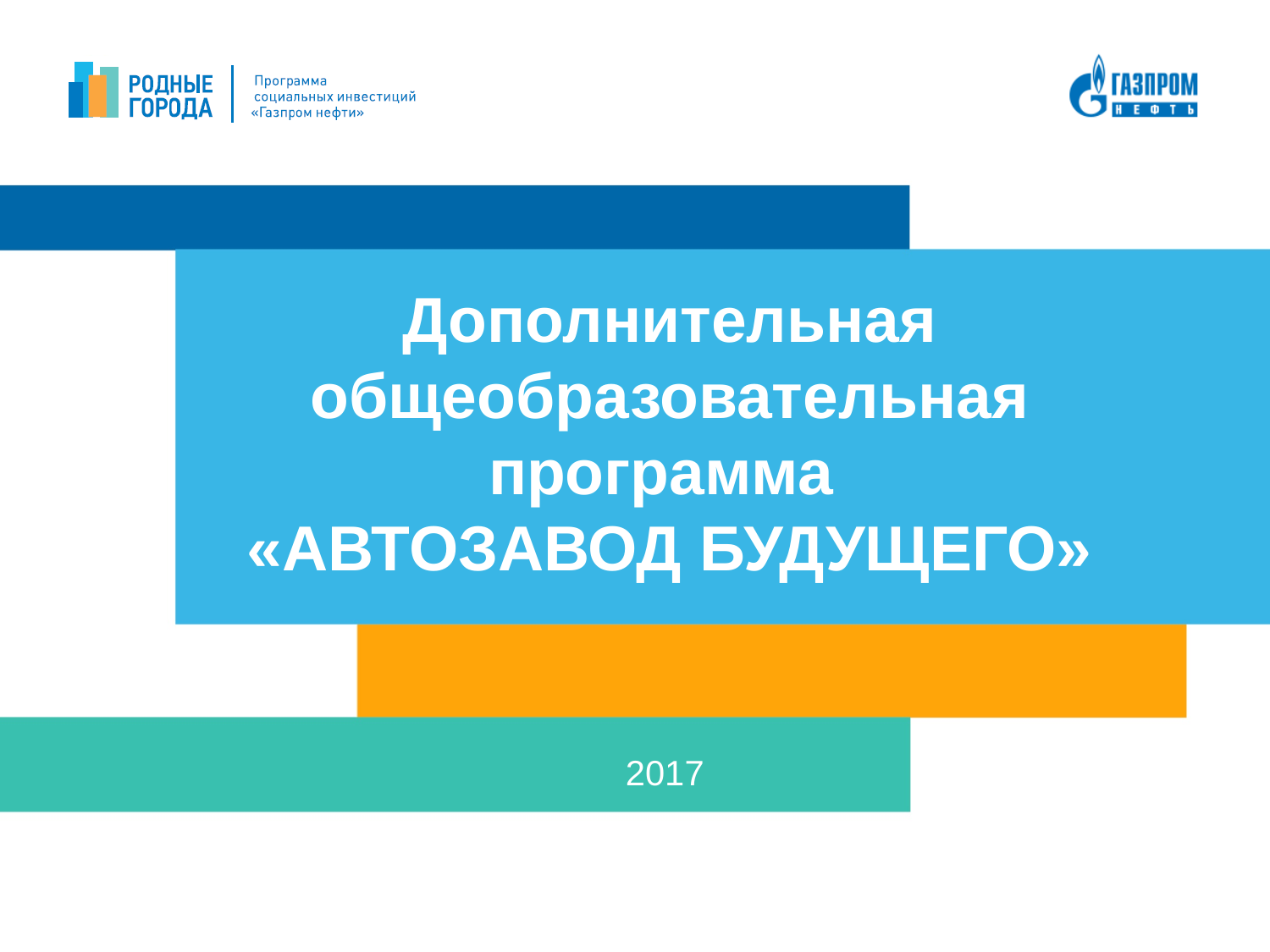

# Дополнительная общеобразовательная программа «АВТОЗАВОД БУДУЩЕГО»
2017